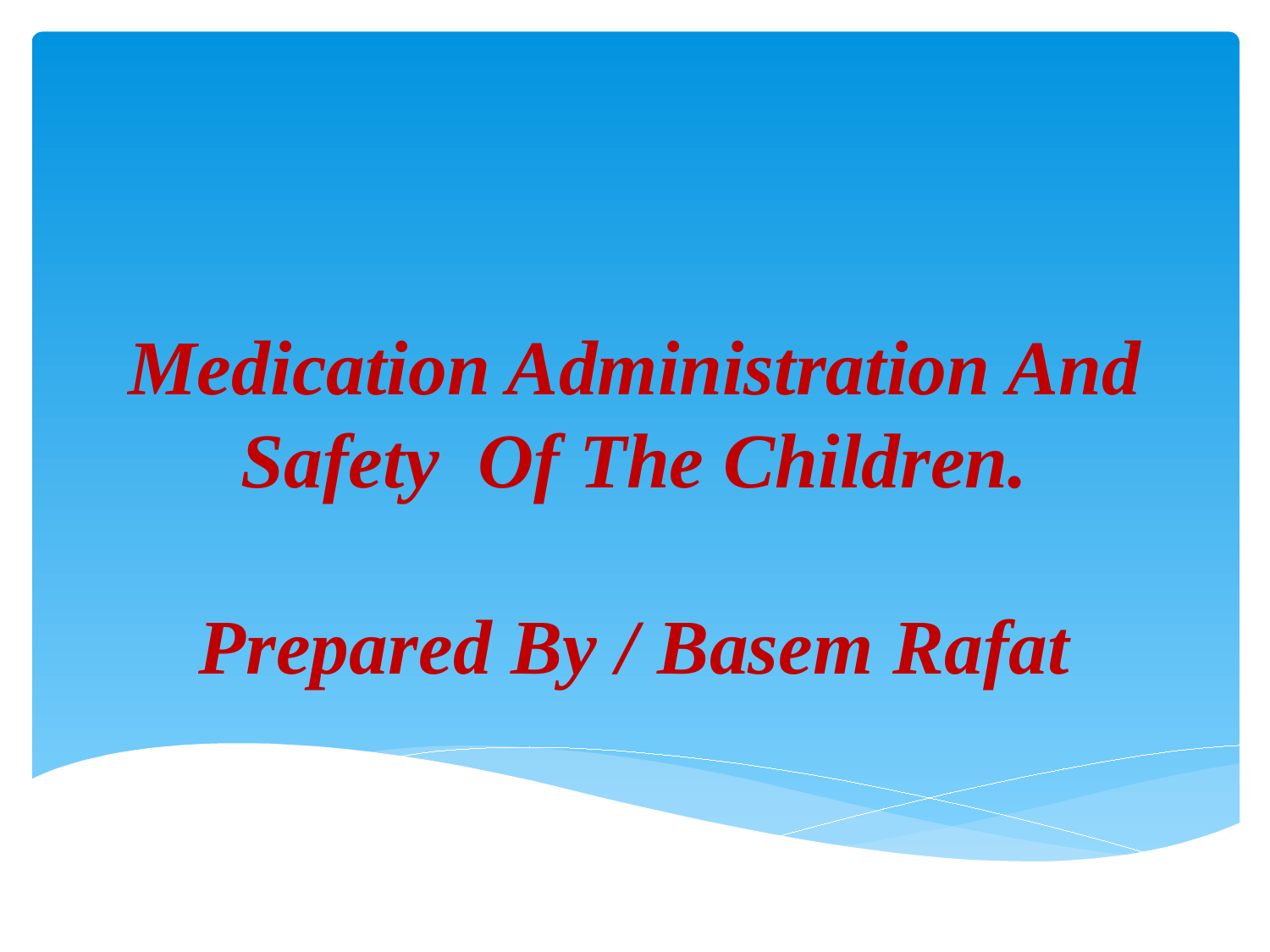

# Medication Administration And Safety  Of The Children. Prepared By / Basem Rafat